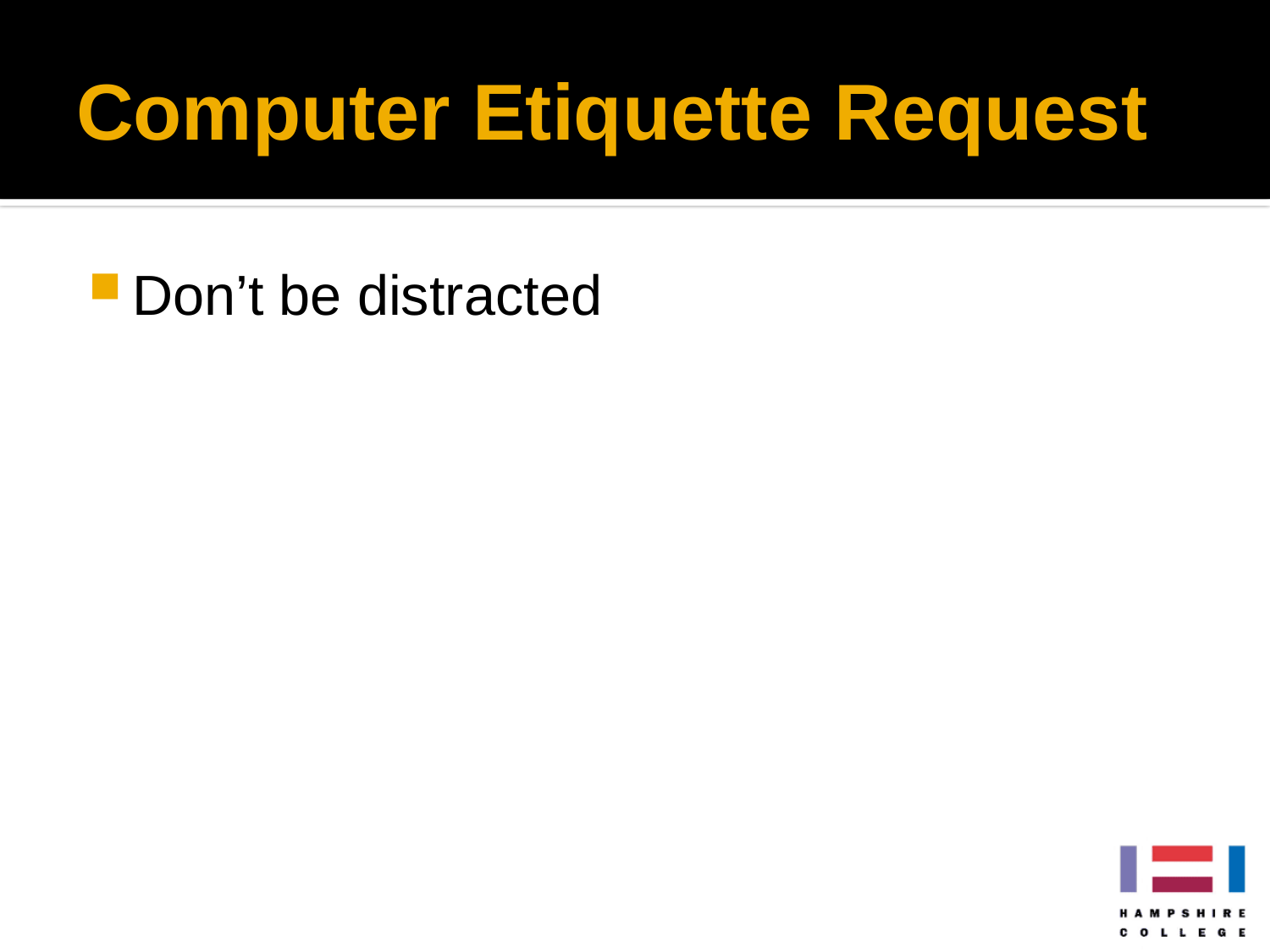

# Computer Etiquette Request
Don’t be distracted